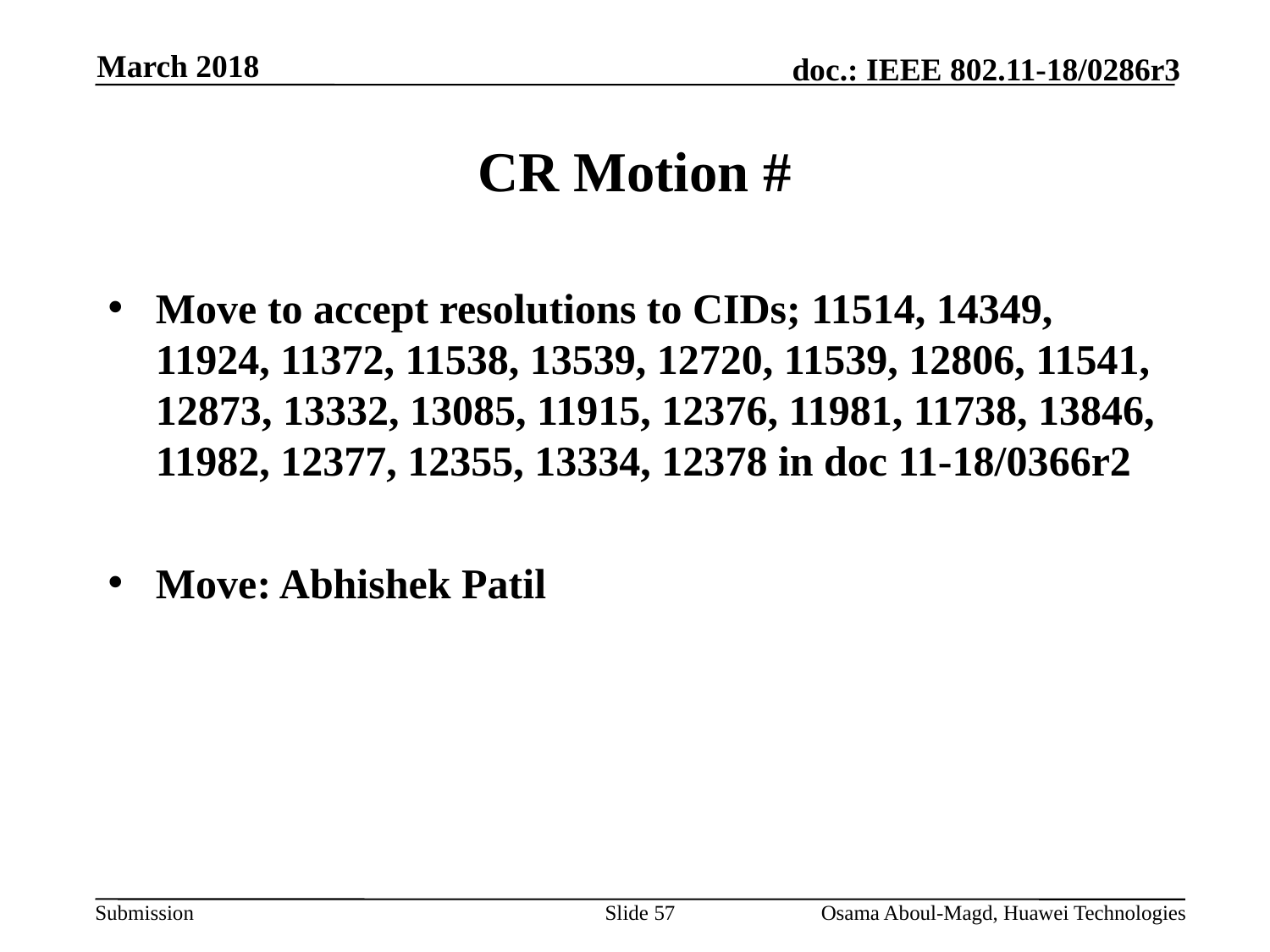

March 2018
# CR Motion #
Move to accept resolutions to CIDs; 11514, 14349, 11924, 11372, 11538, 13539, 12720, 11539, 12806, 11541, 12873, 13332, 13085, 11915, 12376, 11981, 11738, 13846, 11982, 12377, 12355, 13334, 12378 in doc 11-18/0366r2

Move: Abhishek Patil

Slide 57
Osama Aboul-Magd, Huawei Technologies